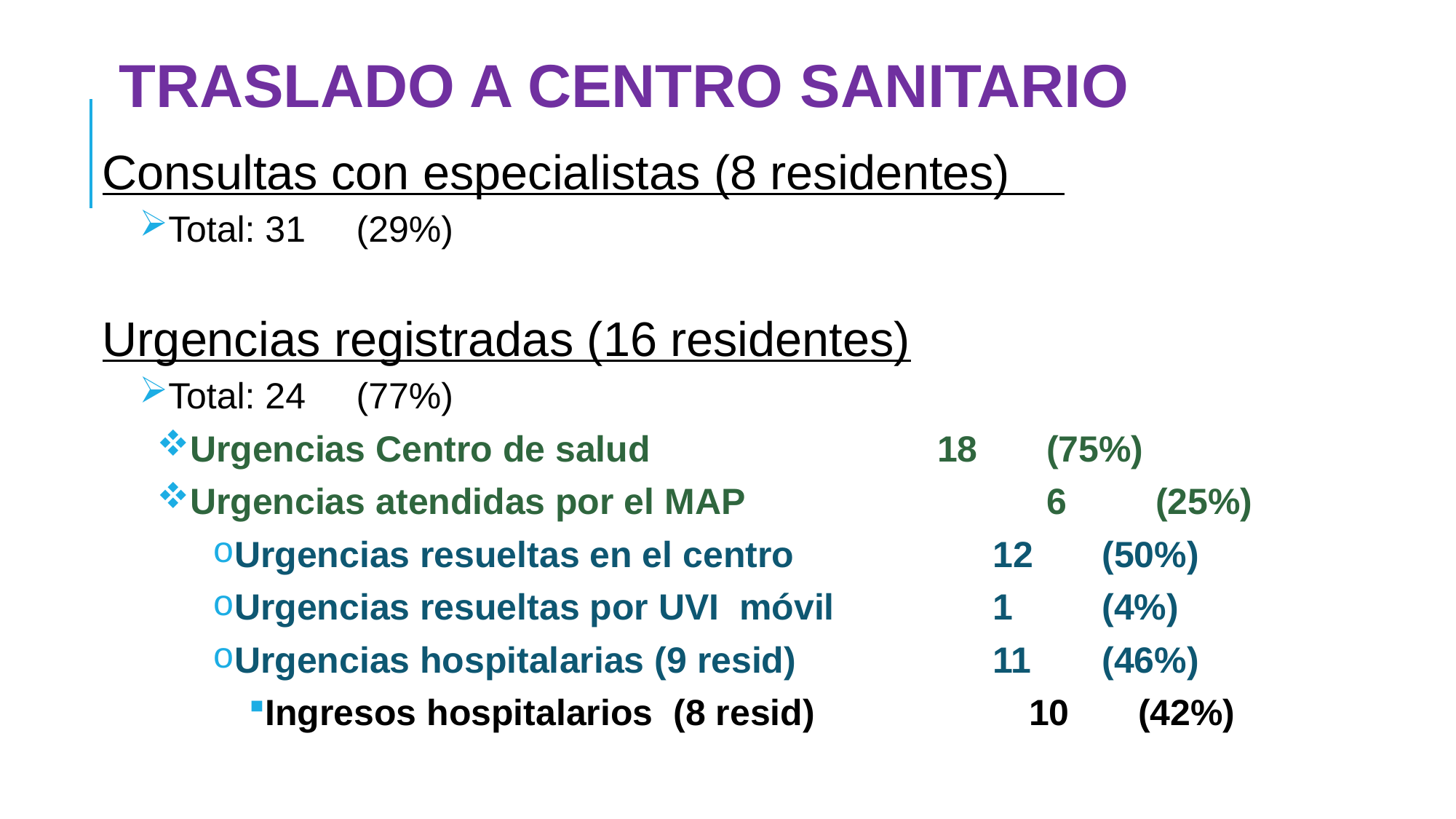

TRASLADO A CENTRO SANITARIO
Consultas con especialistas (8 residentes)
Total: 31     (29%)

Urgencias registradas (16 residentes)
Total: 24     (77%)
Urgencias Centro de salud			18	(75%)
Urgencias atendidas por el MAP			6	(25%)
Urgencias resueltas en el centro		12	(50%)
Urgencias resueltas por UVI  móvil		1	(4%)
Urgencias hospitalarias (9 resid)		11	(46%)
Ingresos hospitalarios  (8 resid)		10	(42%)